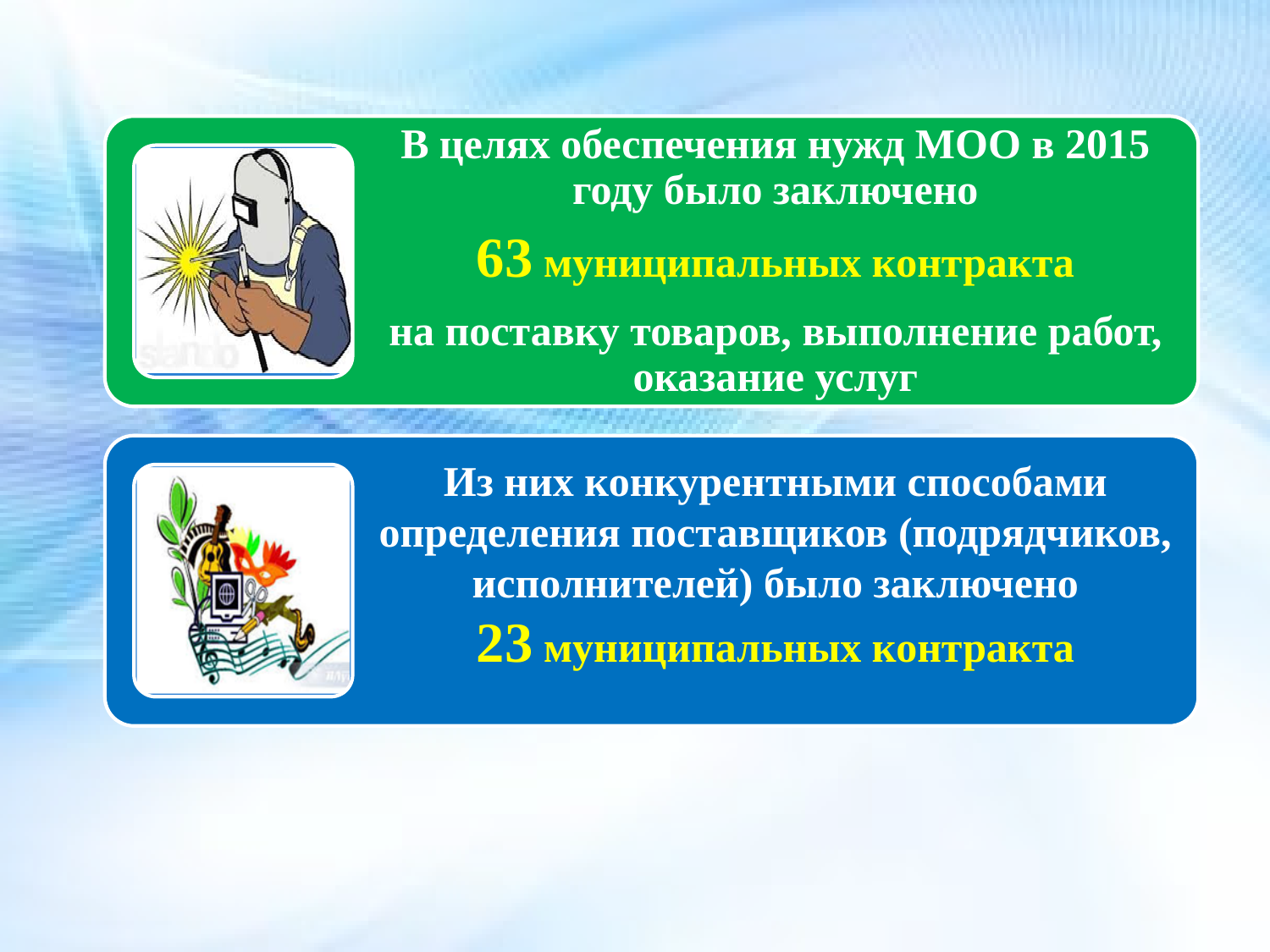

В целях обеспечения нужд МОО в 2015 году было заключено
63 муниципальных контракта
на поставку товаров, выполнение работ, оказание услуг
Из них конкурентными способами определения поставщиков (подрядчиков, исполнителей) было заключено
23 муниципальных контракта